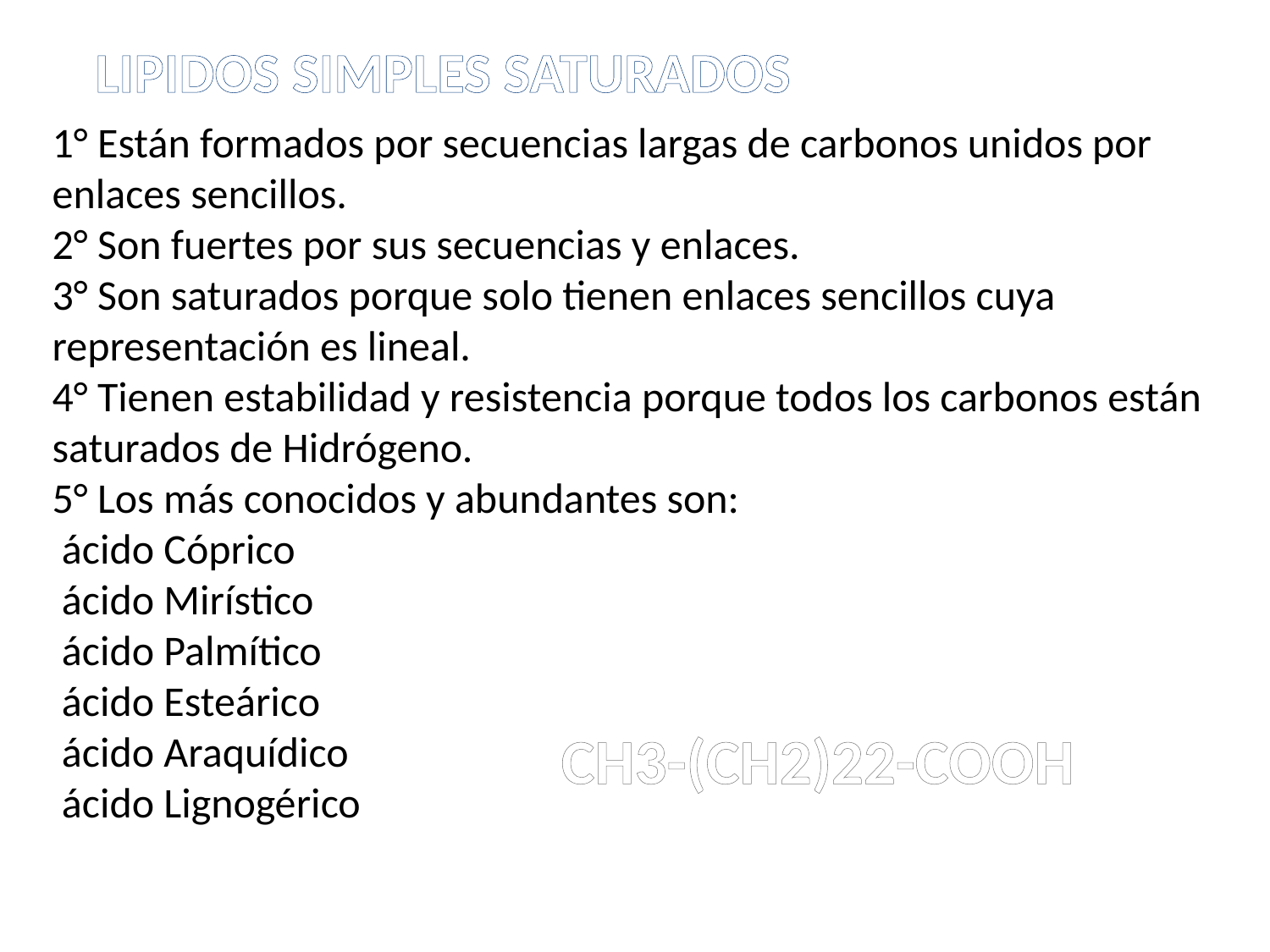

LIPIDOS SIMPLES SATURADOS
1° Están formados por secuencias largas de carbonos unidos por enlaces sencillos.
2° Son fuertes por sus secuencias y enlaces.
3° Son saturados porque solo tienen enlaces sencillos cuya representación es lineal.
4° Tienen estabilidad y resistencia porque todos los carbonos están saturados de Hidrógeno.
5° Los más conocidos y abundantes son:
 ácido Cóprico
 ácido Mirístico
 ácido Palmítico
 ácido Esteárico
 ácido Araquídico
 ácido Lignogérico
CH3-(CH2)22-COOH